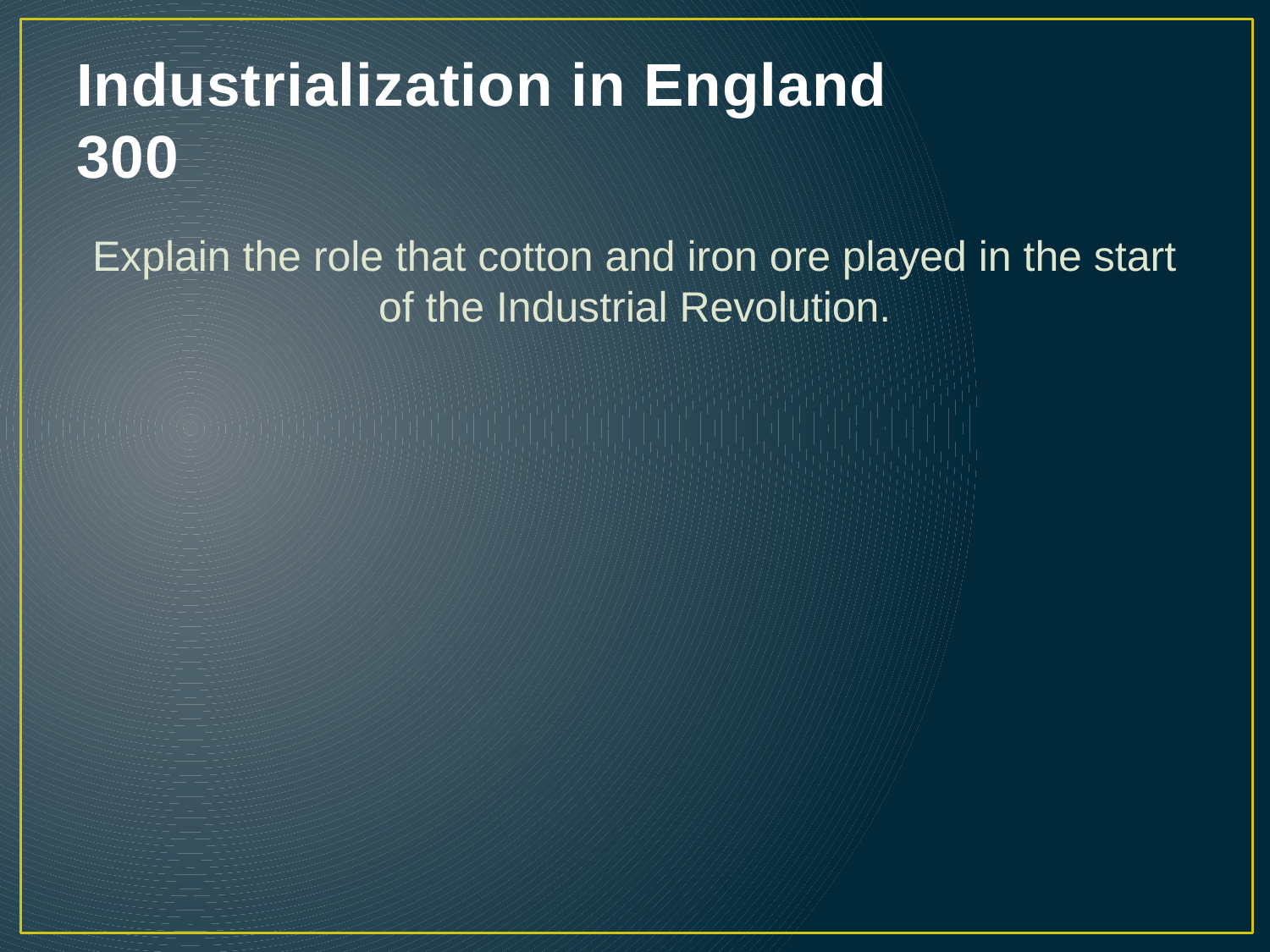

# Industrialization in England 300
Explain the role that cotton and iron ore played in the start of the Industrial Revolution.